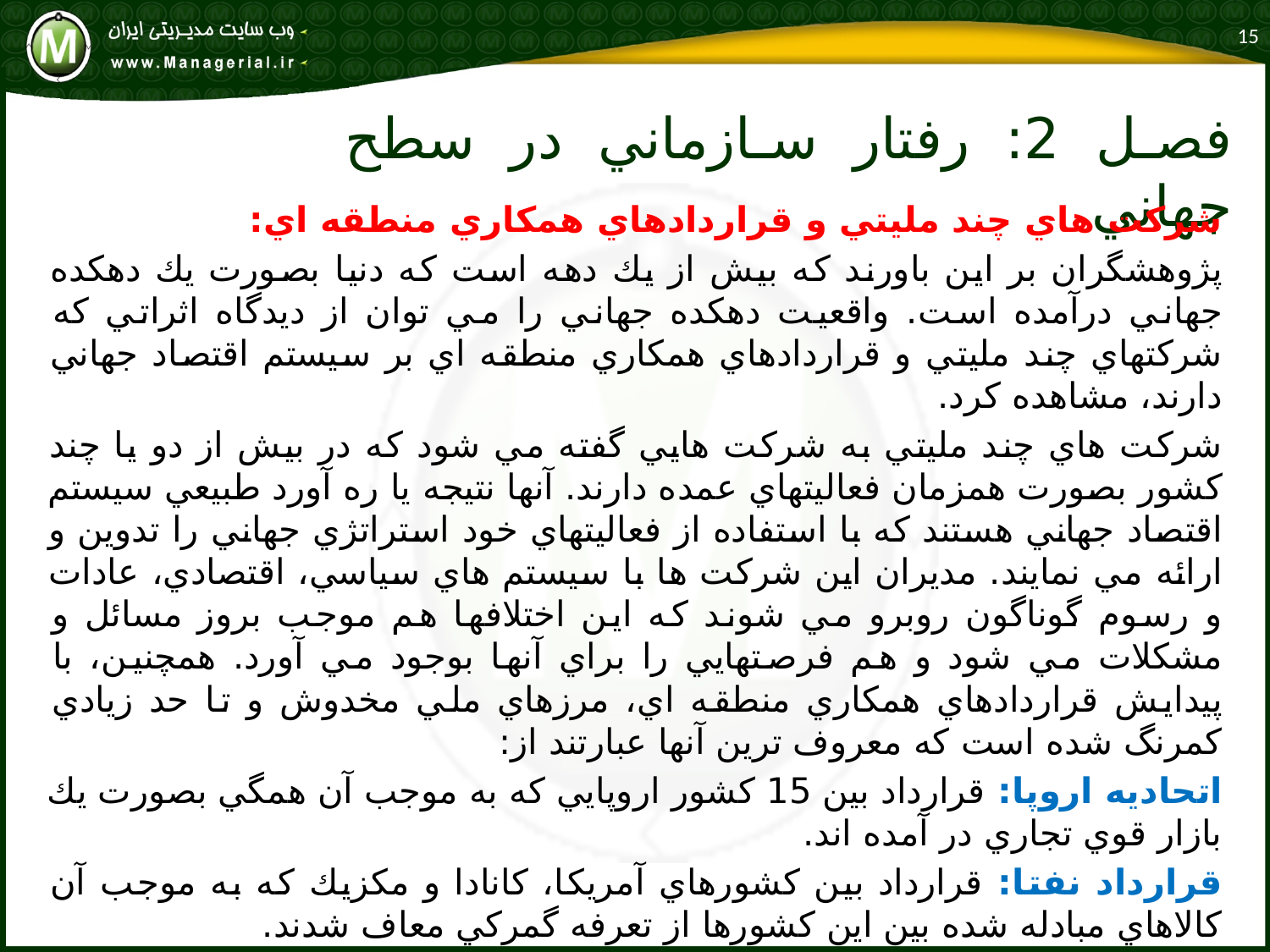

15
# فصل 2: رفتار سازماني در سطح جهاني
شركت هاي چند مليتي و قراردادهاي همكاري منطقه اي:
پژوهشگران بر اين باورند كه بيش از يك دهه است كه دنيا بصورت يك دهكده جهاني درآمده است. واقعيت دهكده جهاني را مي توان از ديدگاه اثراتي كه شركتهاي چند مليتي و قراردادهاي همكاري منطقه اي بر سيستم اقتصاد جهاني دارند، مشاهده كرد.
شركت هاي چند مليتي به شركت هايي گفته مي شود كه در بيش از دو يا چند كشور بصورت همزمان فعاليتهاي عمده دارند. آنها نتيجه يا ره آورد طبيعي سيستم اقتصاد جهاني هستند كه با استفاده از فعاليتهاي خود استراتژي جهاني را تدوين و ارائه مي نمايند. مديران اين شركت ها با سيستم هاي سياسي، اقتصادي، عادات و رسوم گوناگون روبرو مي شوند كه اين اختلافها هم موجب بروز مسائل و مشكلات مي شود و هم فرصتهايي را براي آنها بوجود مي آورد. همچنين، با پيدايش قراردادهاي همكاري منطقه اي، مرزهاي ملي مخدوش و تا حد زيادي كمرنگ شده است كه معروف ترين آنها عبارتند از:
اتحاديه اروپا: قرارداد بين 15 كشور اروپايي كه به موجب آن همگي بصورت يك بازار قوي تجاري در آمده اند.
قرارداد نفتا: قرارداد بين كشورهاي آمريكا، كانادا و مكزيك كه به موجب آن كالاهاي مبادله شده بين اين كشورها از تعرفه گمركي معاف شدند.